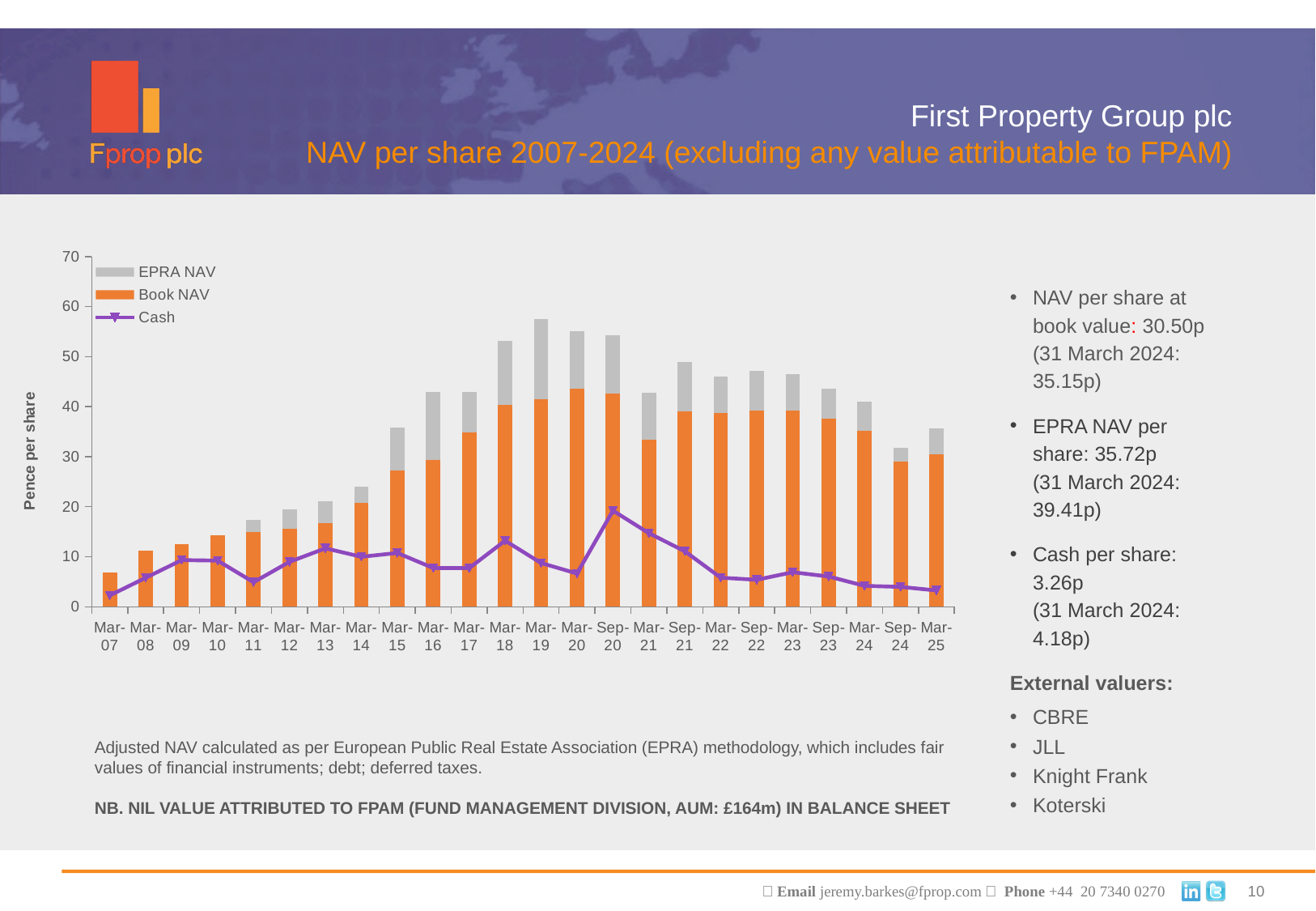

First Property Group plc
NAV per share 2007-2024 (excluding any value attributable to FPAM)

### Chart

| Category | Book NAV | EPRA NAV  | Cash |
|---|---|---|---|
| Mar-07 | 6.895117516364996 | None | 2.2689830866743894 |
| Mar-08 | 11.191224166367855 | None | 5.790802462421679 |
| Mar-09 | 12.576438681860171 | None | 9.333411124085583 |
| Mar-10 | 14.260658509911316 | None | 9.224698356417656 |
| Mar-11 | 14.956248482973303 | 2.486980420857611 | 4.910804899876757 |
| Mar-12 | 15.62126176590196 | 3.8304795618609866 | 8.978512596650651 |
| Mar-13 | 16.682297717828746 | 4.417142937874743 | 11.676618782273597 |
| Mar-14 | 20.7716261605201 | 3.2666754177881927 | 9.985643656316864 |
| Mar-15 | 27.259255947189015 | 8.489169732495963 | 10.756416802398322 |
| Mar-16 | 29.4 | 13.61 | 7.743574814069482 |
| Mar-17 | 34.84 | 8.149582610883542 | 7.739263246801069 |
| Mar-18 | 40.29 | 12.780000000000001 | 13.21 |
| Mar-19 | 41.46 | 16.019999999999996 | 8.75 |
| Mar-20 | 43.53 | 11.469999999999999 | 6.65 |
| Sep-20 | 42.68 | 11.600000000000001 | 19.21 |
| Mar-21 | 33.33 | 9.469999999999999 | 14.71 |
| Sep-21 | 39.13 | 9.75 | 11.09 |
| Mar-22 | 38.74 | 7.329999999999998 | 5.81 |
| Sep-22 | 39.2 | 7.919999999999995 | 5.39 |
| Mar-23 | 39.18 | 7.32 | 6.9 |
| Sep-23 | 37.56 | 6.0 | 6.05 |
| Mar-24 | 35.15 | 5.859999999999999 | 4.18 |
| Sep-24 | 29.01 | 2.7799999999999976 | 3.98 |
| Mar-25 | 30.5 | 5.219999999999999 | 3.26 |
NAV per share at book value: 30.50p (31 March 2024: 35.15p)
EPRA NAV per share: 35.72p
(31 March 2024: 39.41p)
Cash per share: 3.26p
(31 March 2024: 4.18p)
External valuers:
CBRE
JLL
Knight Frank
Koterski
Adjusted NAV calculated as per European Public Real Estate Association (EPRA) methodology, which includes fair values of financial instruments; debt; deferred taxes.

NB. NIL VALUE ATTRIBUTED TO FPAM (FUND MANAGEMENT DIVISION, AUM: £164m) IN BALANCE SHEET
10